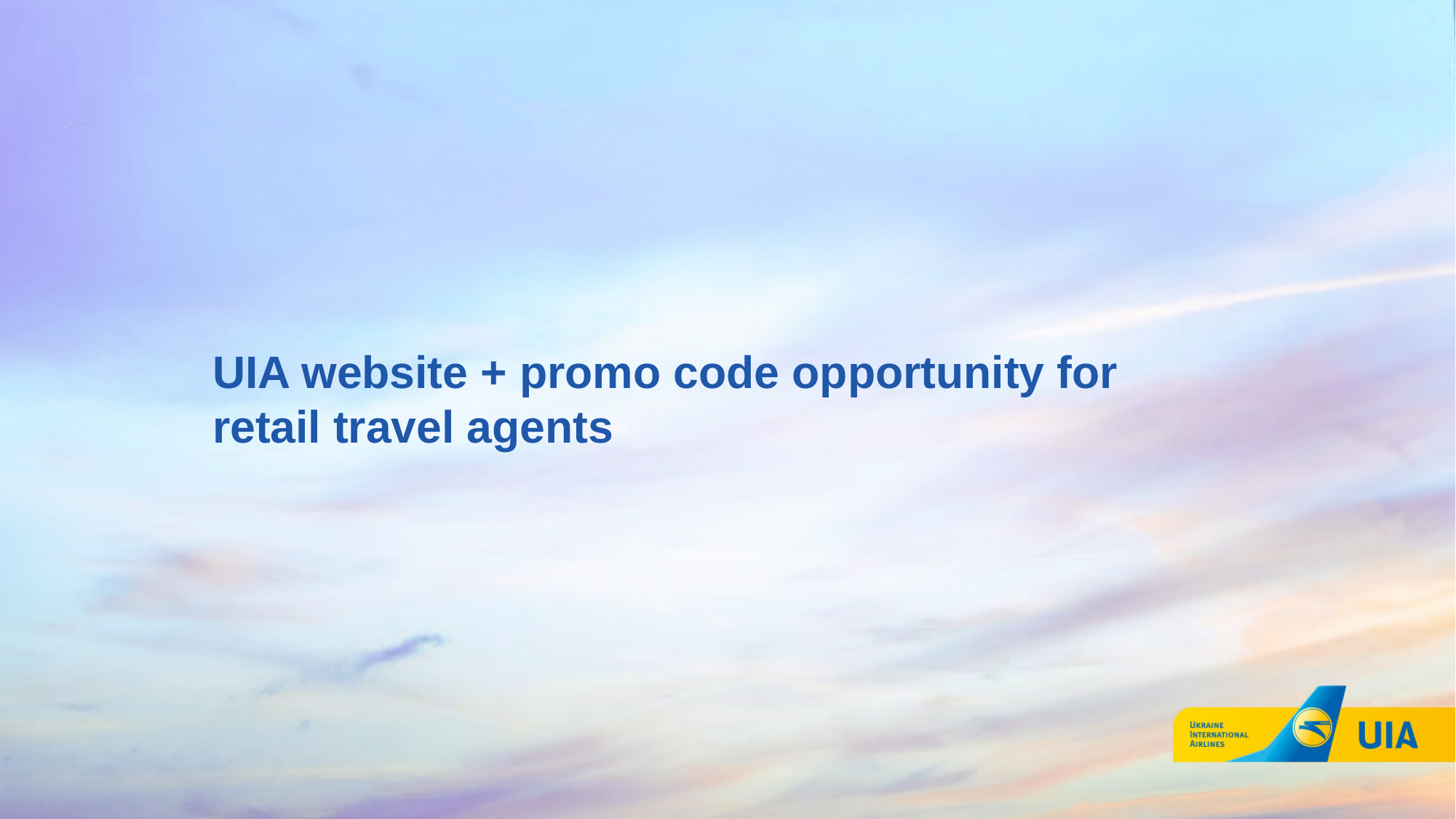

UIA website + promo code opportunity for retail travel agents